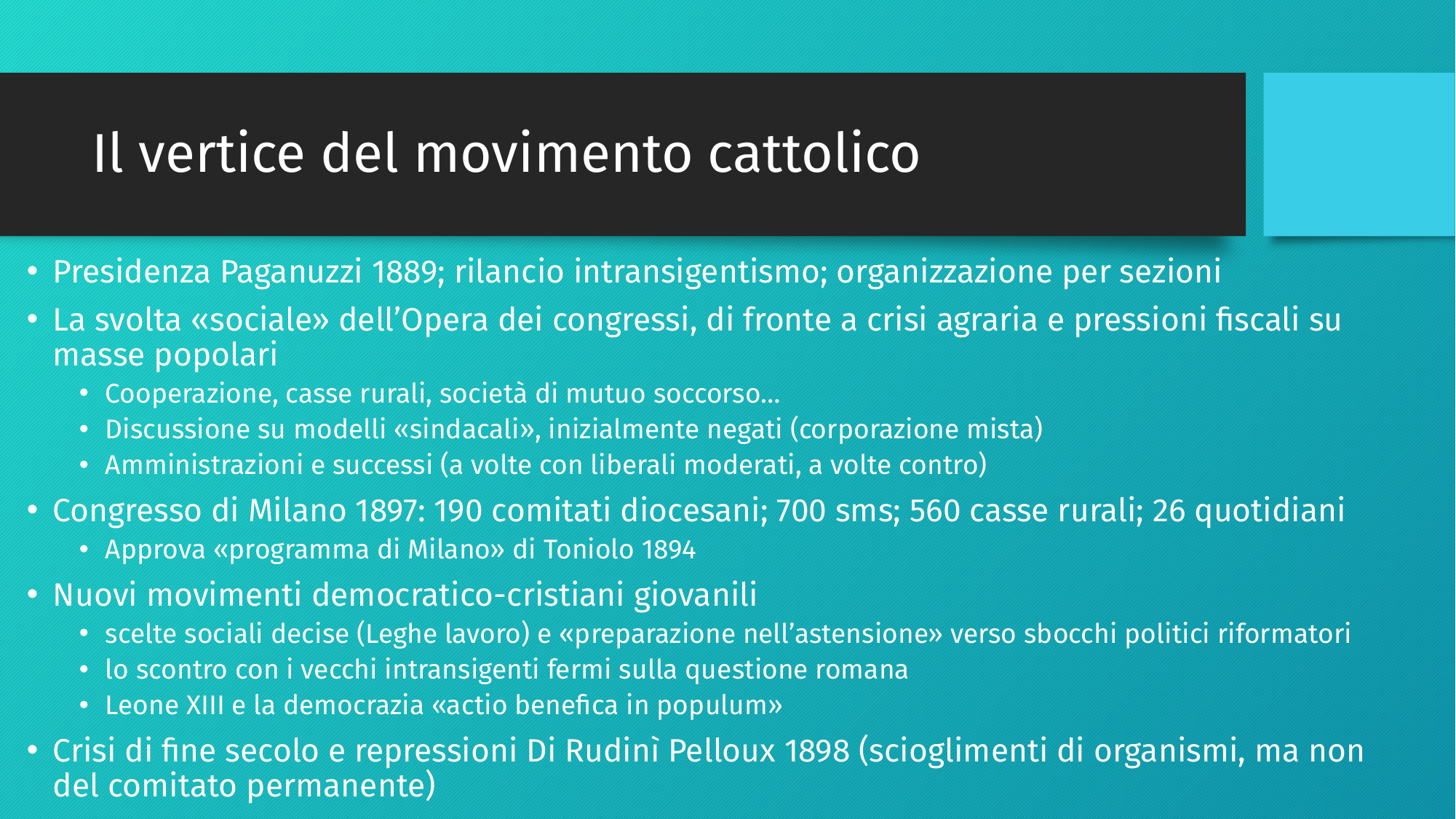

# Il vertice del movimento cattolico
Presidenza Paganuzzi 1889; rilancio intransigentismo; organizzazione per sezioni
La svolta «sociale» dell’Opera dei congressi, di fronte a crisi agraria e pressioni fiscali su masse popolari
Cooperazione, casse rurali, società di mutuo soccorso…
Discussione su modelli «sindacali», inizialmente negati (corporazione mista)
Amministrazioni e successi (a volte con liberali moderati, a volte contro)
Congresso di Milano 1897: 190 comitati diocesani; 700 sms; 560 casse rurali; 26 quotidiani
Approva «programma di Milano» di Toniolo 1894
Nuovi movimenti democratico-cristiani giovanili
scelte sociali decise (Leghe lavoro) e «preparazione nell’astensione» verso sbocchi politici riformatori
lo scontro con i vecchi intransigenti fermi sulla questione romana
Leone XIII e la democrazia «actio benefica in populum»
Crisi di fine secolo e repressioni Di Rudinì Pelloux 1898 (scioglimenti di organismi, ma non del comitato permanente)